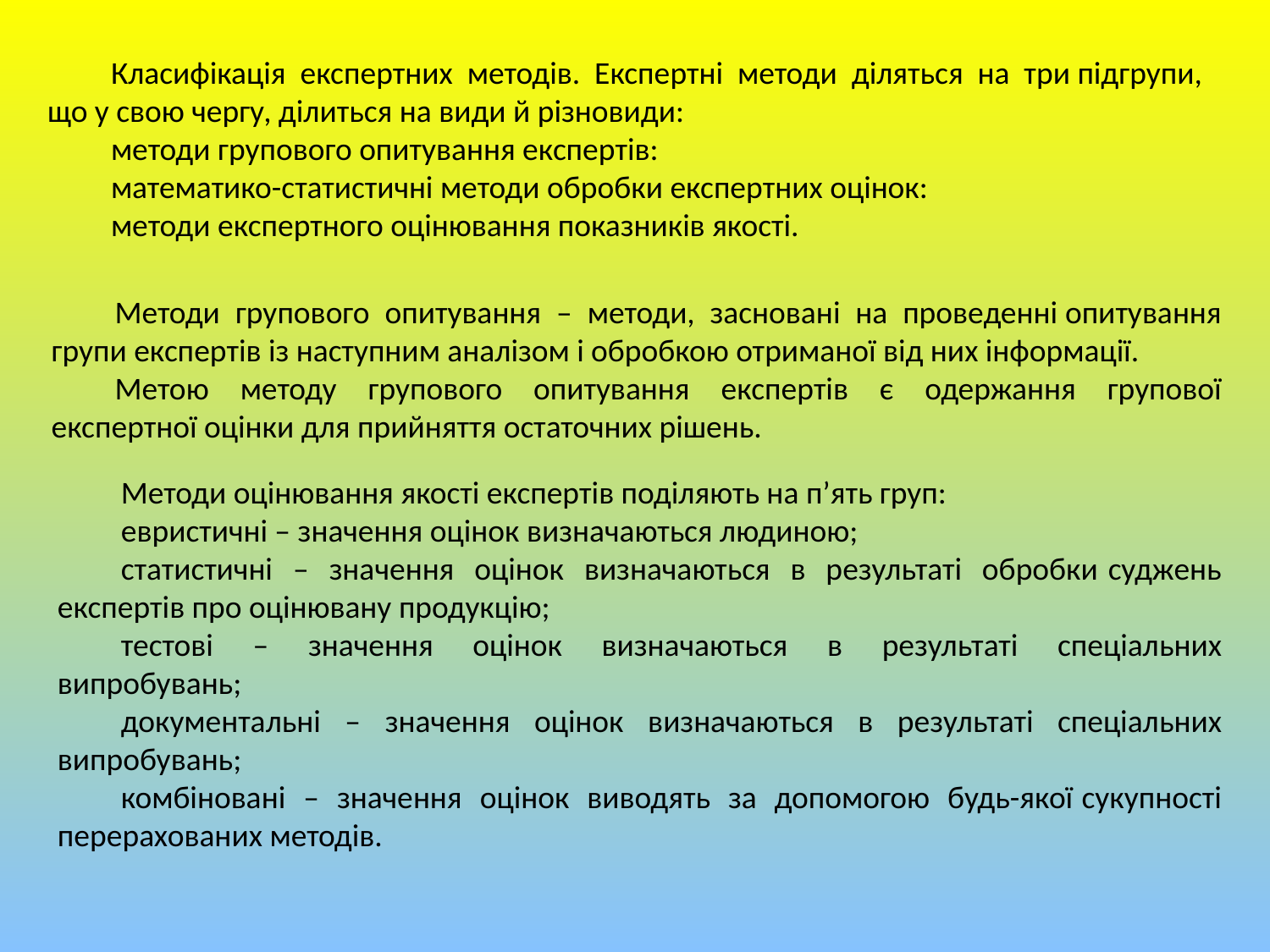

Класифікація  експертних  методів.  Експертні  методи  діляться  на  три підгрупи, що у свою чергу, ділиться на види й різновиди:
методи групового опитування експертів:
математико-статистичні методи обробки експертних оцінок:
методи експертного оцінювання показників якості.

Методи  групового  опитування  –  методи,  засновані  на  проведенні опитування групи експертів із наступним аналізом і обробкою отриманої від них інформації.
Метою  методу  групового  опитування  експертів  є  одержання  групової експертної оцінки для прийняття остаточних рішень.

Методи оцінювання якості експертів поділяють на п’ять груп:
евристичні – значення оцінок визначаються людиною;
статистичні  –  значення  оцінок  визначаються  в  результаті  обробки суджень експертів про оцінювану продукцію;
тестові  –  значення  оцінок  визначаються  в  результаті  спеціальних випробувань;
документальні – значення оцінок визначаються в результаті спеціальних випробувань;
комбіновані  –  значення  оцінок  виводять  за  допомогою  будь-якої сукупності перерахованих методів.